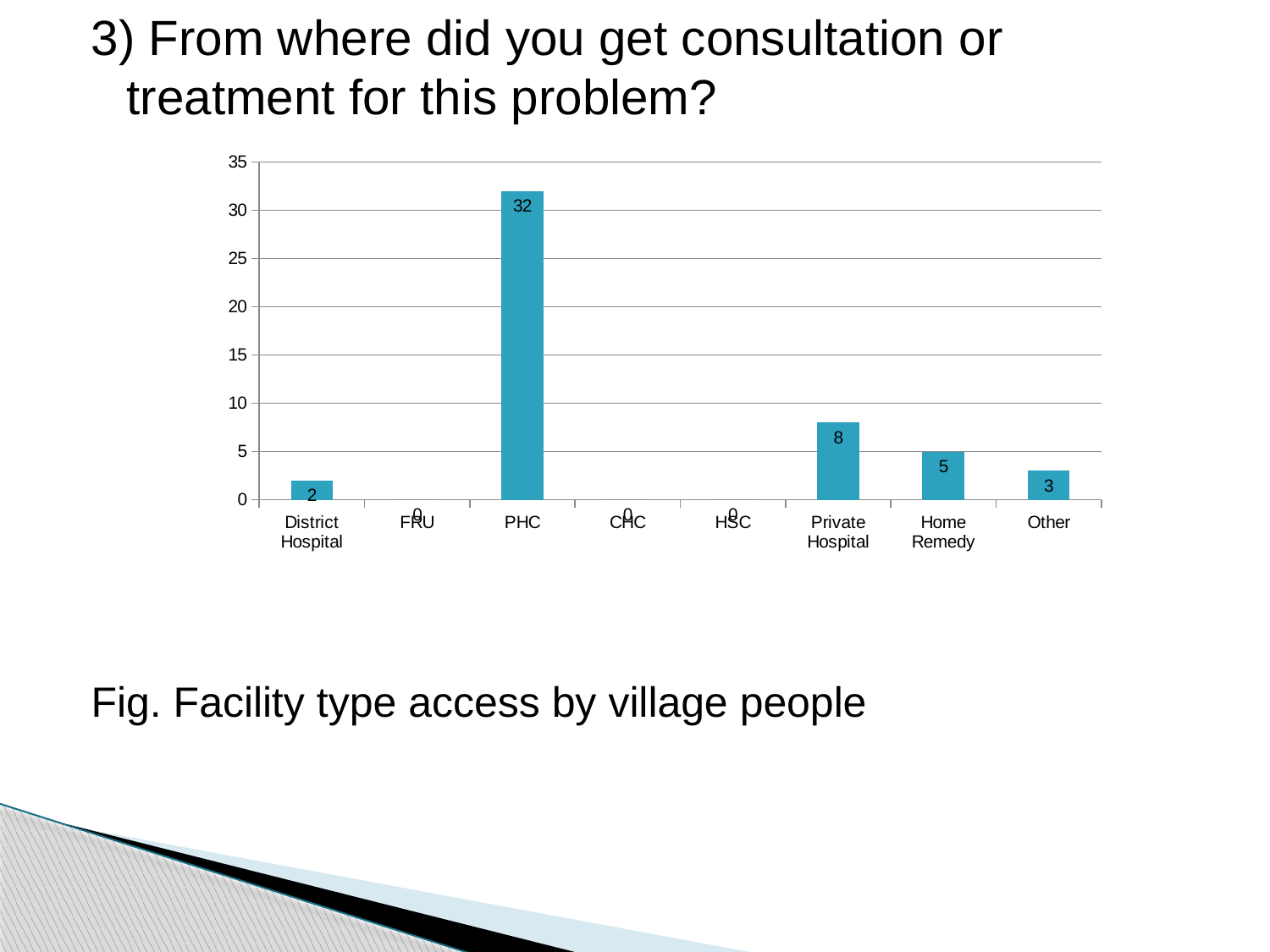

3) From where did you get consultation or treatment for this problem?

Fig. Facility type access by village people

### Chart

| Category |  |
|---|---|
| District Hospital | 2.0 |
| FRU | 0.0 |
| PHC | 32.0 |
| CHC | 0.0 |
| HSC | 0.0 |
| Private Hospital | 8.0 |
| Home Remedy | 5.0 |
| Other | 3.0 |